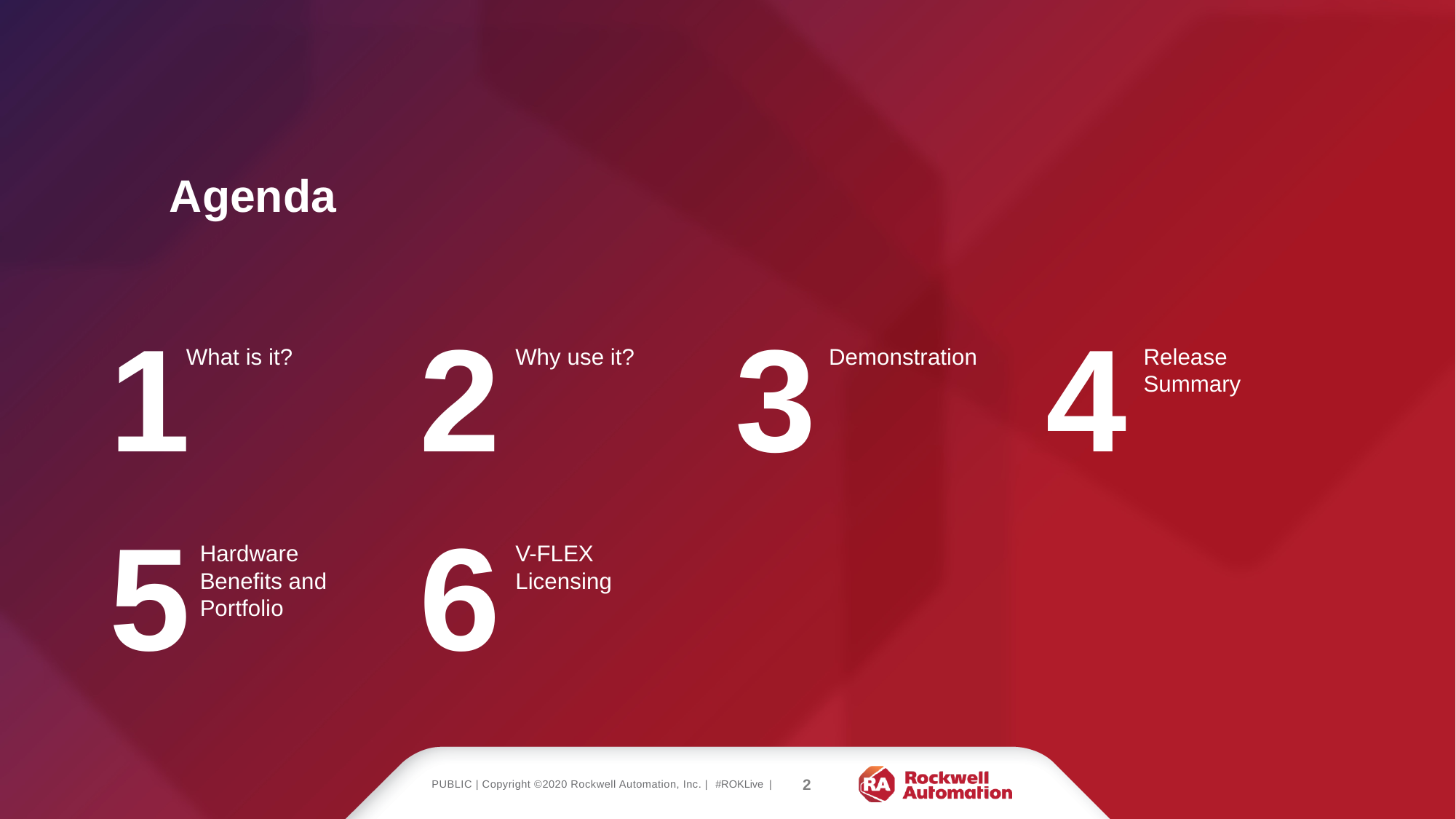

1
2
3
4
What is it?
Why use it?

Demonstration

Release Summary

5
6
Hardware Benefits and Portfolio

V-FLEX Licensing